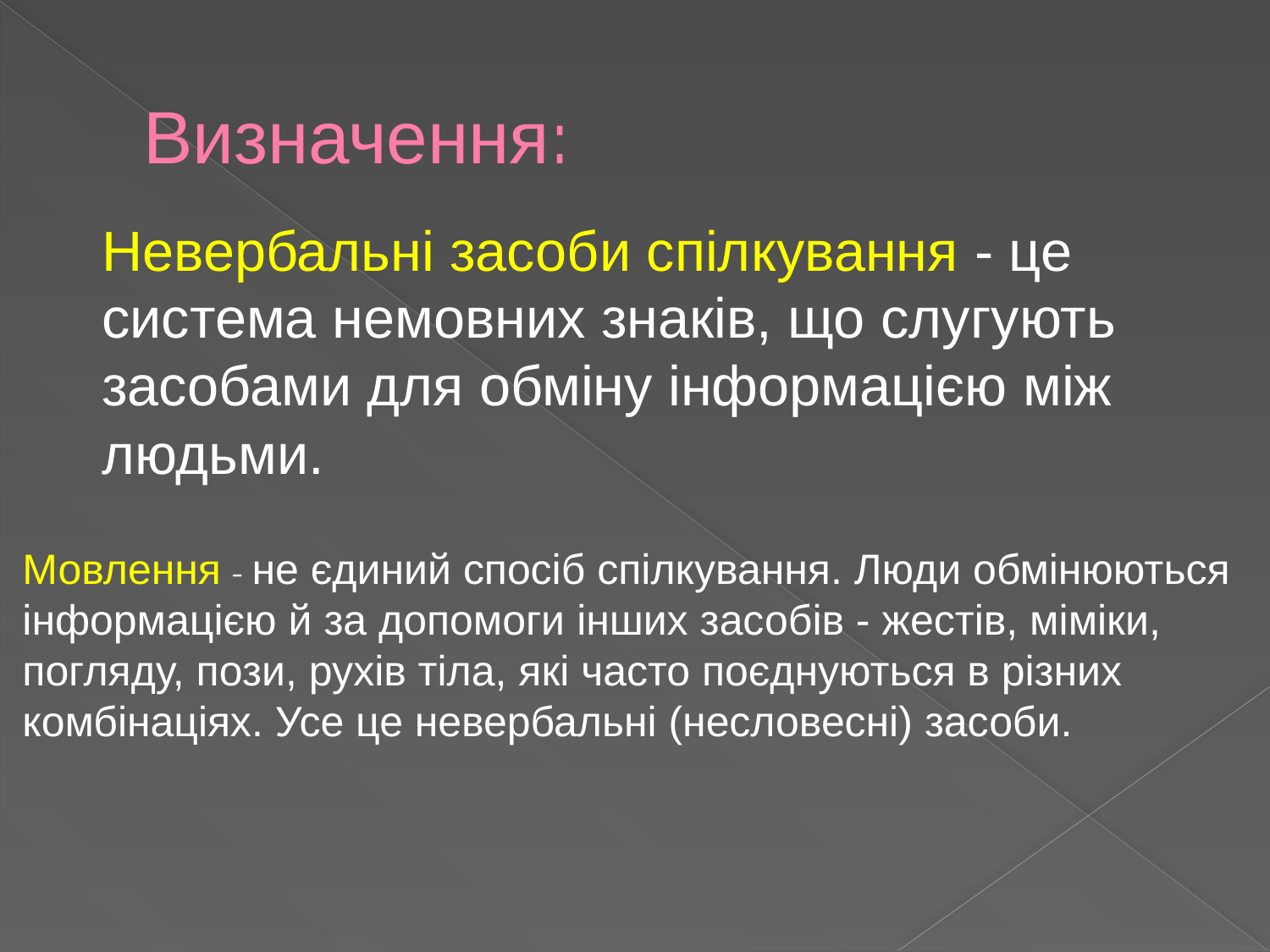

# Визначення:
Невербальні засоби спілкування - це система немовних знаків, що слугують засобами для обміну інформацією між людьми.

Мовлення - не єдиний спосіб спілкування. Люди обмінюються інформацією й за допомоги інших засобів - жестів, міміки, погляду, пози, рухів тіла, які часто поєднуються в різних комбінаціях. Усе це невербальні (несловесні) засоби.